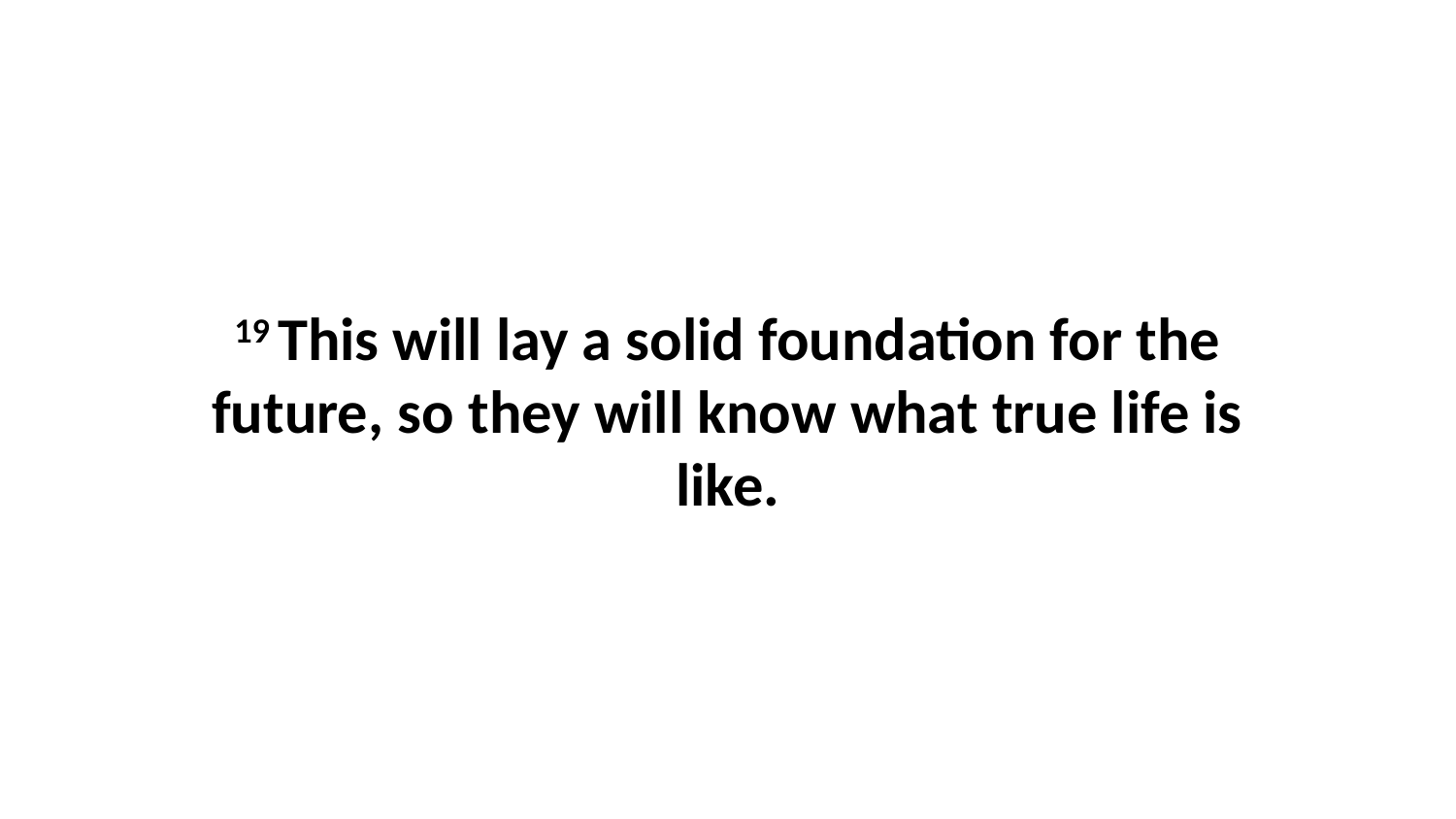

19 This will lay a solid foundation for the future, so they will know what true life is like.